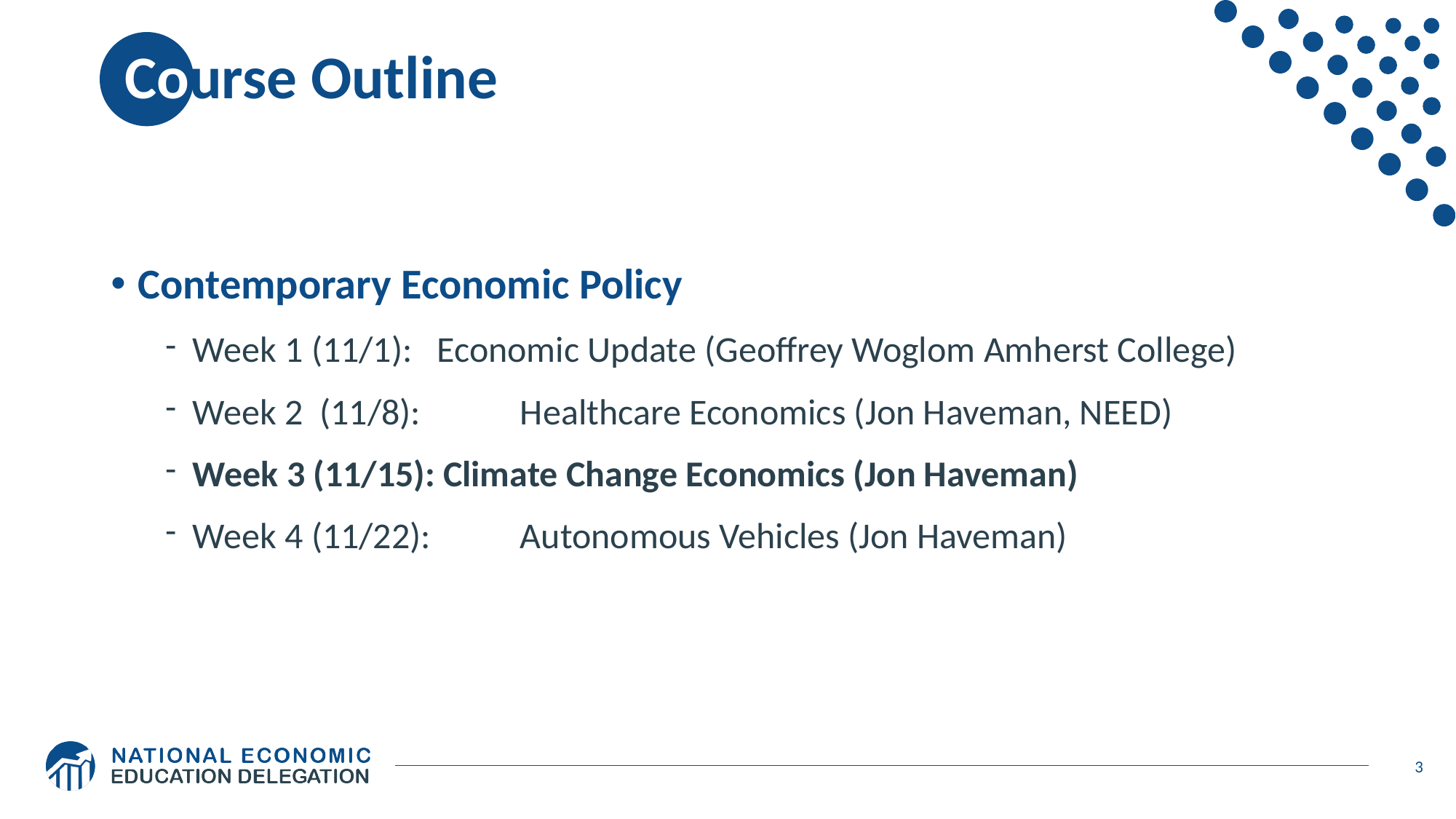

# Course Outline
Contemporary Economic Policy
Week 1 (11/1):   Economic Update (Geoffrey Woglom Amherst College)
Week 2  (11/8): 	Healthcare Economics (Jon Haveman, NEED)
Week 3 (11/15): Climate Change Economics (Jon Haveman)
Week 4 (11/22):	Autonomous Vehicles (Jon Haveman)
3